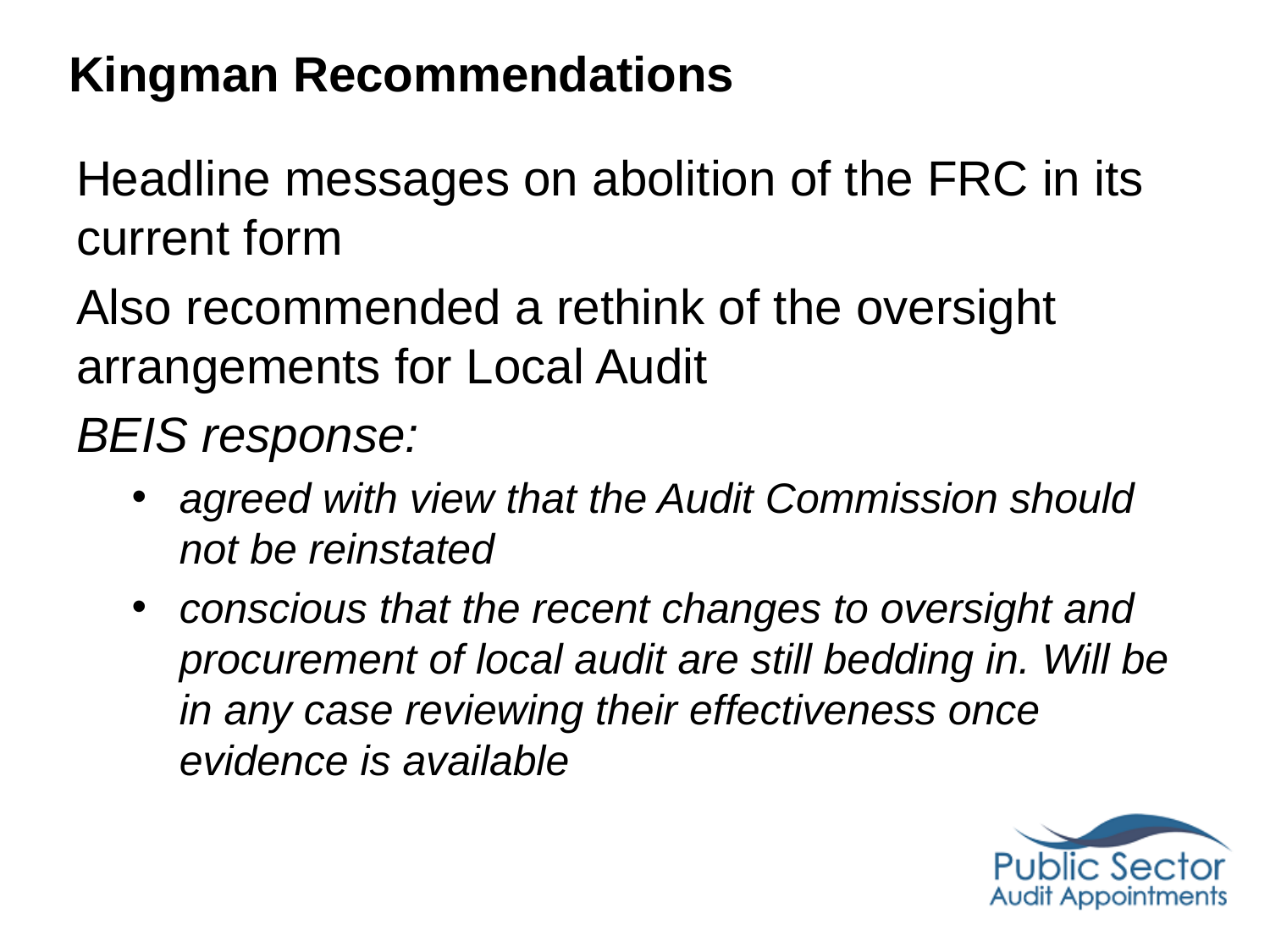

# Kingman Recommendations
Headline messages on abolition of the FRC in its current form
Also recommended a rethink of the oversight arrangements for Local Audit
BEIS response:
agreed with view that the Audit Commission should not be reinstated
conscious that the recent changes to oversight and procurement of local audit are still bedding in. Will be in any case reviewing their effectiveness once evidence is available